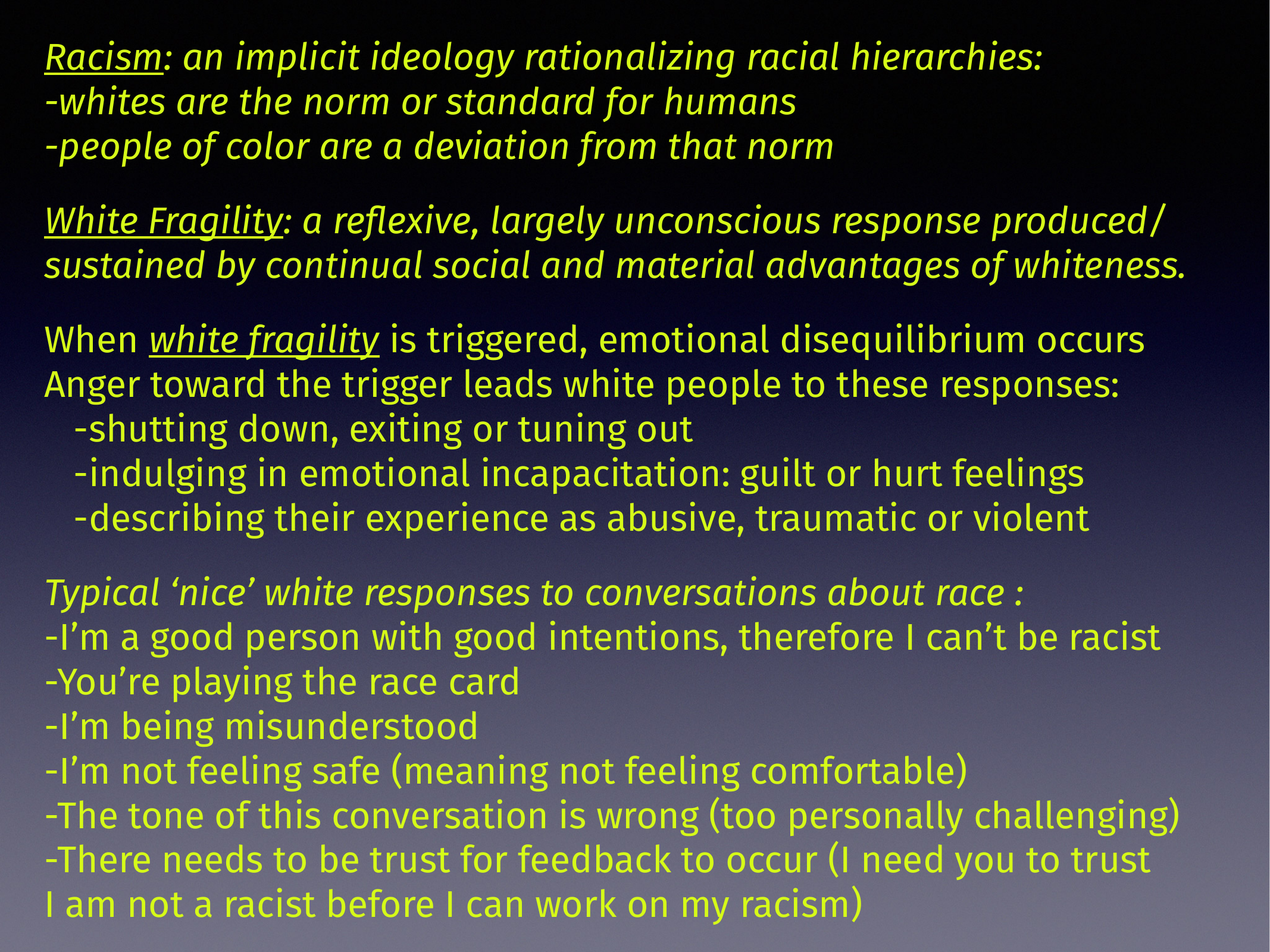

Racism: an implicit ideology rationalizing racial hierarchies:
-whites are the norm or standard for humans
-people of color are a deviation from that norm
White Fragility: a reflexive, largely unconscious response produced/ sustained by continual social and material advantages of whiteness.
When white fragility is triggered, emotional disequilibrium occurs
Anger toward the trigger leads white people to these responses:
   -shutting down, exiting or tuning out
   -indulging in emotional incapacitation: guilt or hurt feelings
   -describing their experience as abusive, traumatic or violent
Typical ‘nice’ white responses to conversations about race :
-I’m a good person with good intentions, therefore I can’t be racist
-You’re playing the race card
-I’m being misunderstood
-I’m not feeling safe (meaning not feeling comfortable)
-The tone of this conversation is wrong (too personally challenging)
-There needs to be trust for feedback to occur (I need you to trust
I am not a racist before I can work on my racism)